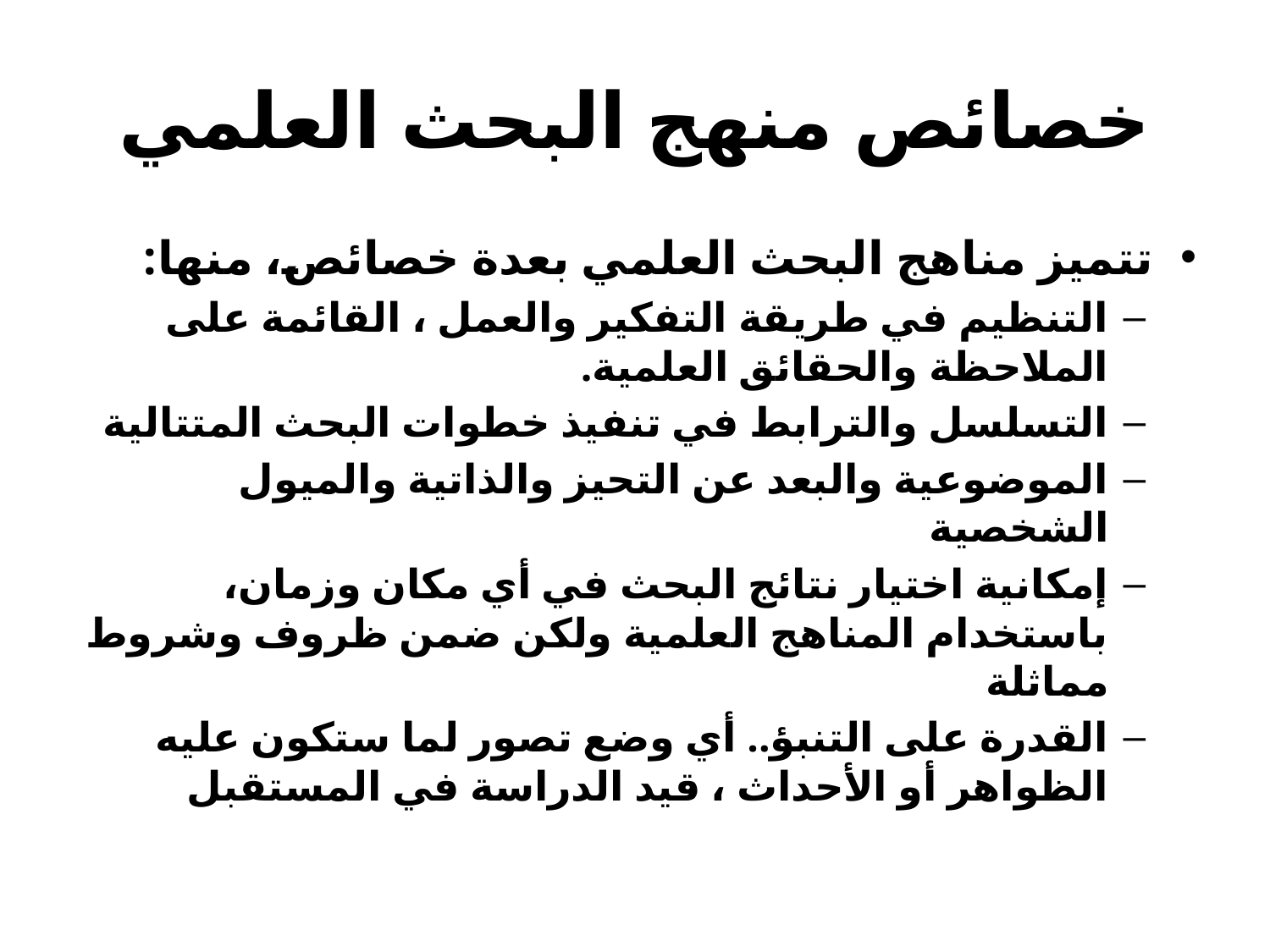

# خصائص منهج البحث العلمي
تتميز مناهج البحث العلمي بعدة خصائص، منها:
التنظيم في طريقة التفكير والعمل ، القائمة على الملاحظة والحقائق العلمية.
التسلسل والترابط في تنفيذ خطوات البحث المتتالية
الموضوعية والبعد عن التحيز والذاتية والميول الشخصية
إمكانية اختيار نتائج البحث في أي مكان وزمان، باستخدام المناهج العلمية ولكن ضمن ظروف وشروط مماثلة
القدرة على التنبؤ.. أي وضع تصور لما ستكون عليه الظواهر أو الأحداث ، قيد الدراسة في المستقبل